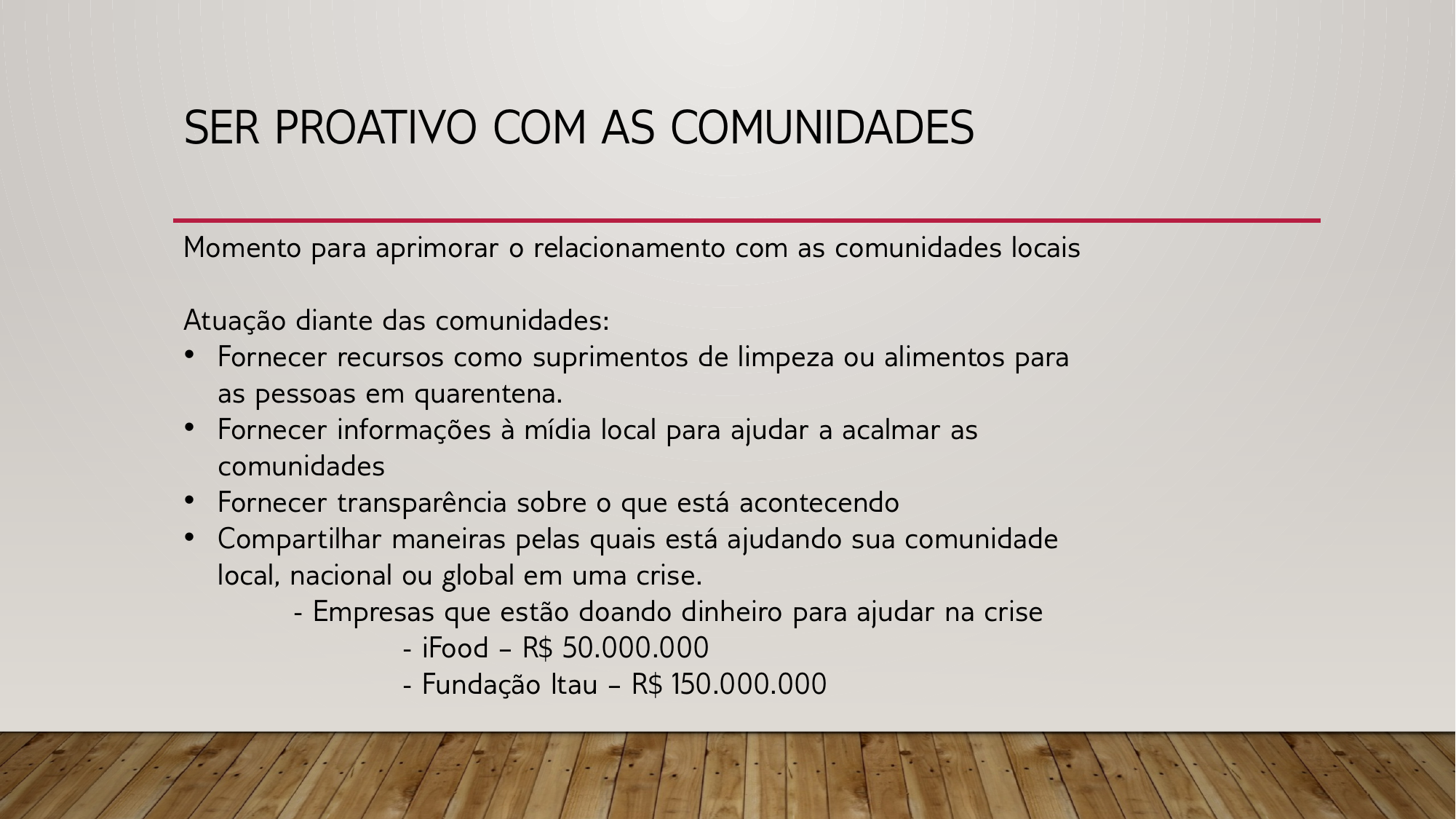

# ser proativo com as comunidades
Momento para aprimorar o relacionamento com as comunidades locais

Atuação diante das comunidades:
Fornecer recursos como suprimentos de limpeza ou alimentos para as pessoas em quarentena.
Fornecer informações à mídia local para ajudar a acalmar as comunidades
Fornecer transparência sobre o que está acontecendo
Compartilhar maneiras pelas quais está ajudando sua comunidade local, nacional ou global em uma crise.
	- Empresas que estão doando dinheiro para ajudar na crise
		- iFood – R$ 50.000.000
		- Fundação Itau – R$ 150.000.000